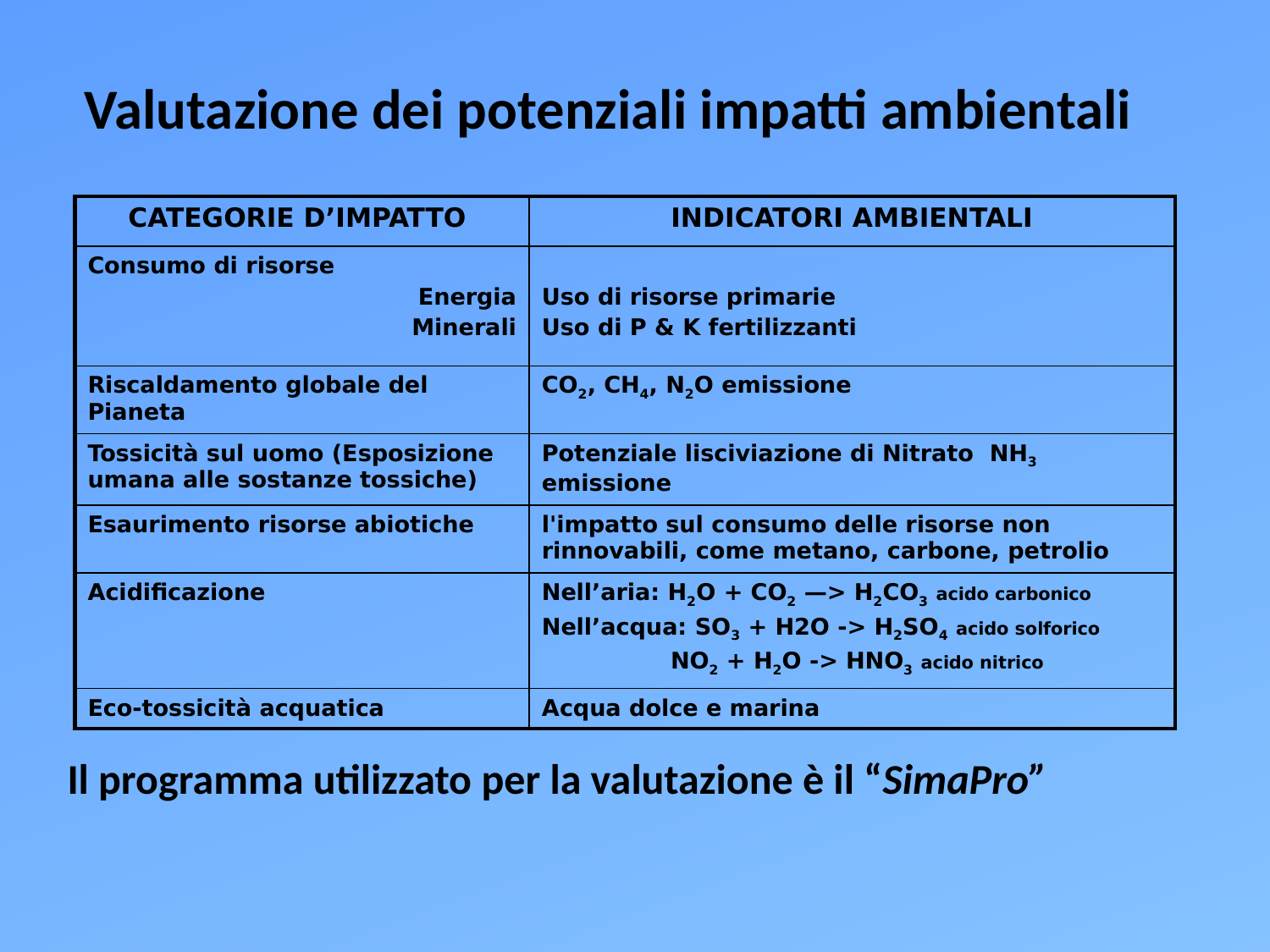

Valutazione dei potenziali impatti ambientali
| CATEGORIE D’IMPATTO | INDICATORI AMBIENTALI |
| --- | --- |
| Consumo di risorse Energia Minerali | Uso di risorse primarie Uso di P & K fertilizzanti |
| Riscaldamento globale del Pianeta | CO2, CH4, N2O emissione |
| Tossicità sul uomo (Esposizione umana alle sostanze tossiche) | Potenziale lisciviazione di Nitrato NH3 emissione |
| Esaurimento risorse abiotiche | l'impatto sul consumo delle risorse non rinnovabili, come metano, carbone, petrolio |
| Acidificazione | Nell’aria: H2O + CO2 —> H2CO3 acido carbonico Nell’acqua: SO3 + H2O -> H2SO4 acido solforico NO2 + H2O -> HNO3 acido nitrico |
| Eco-tossicità acquatica | Acqua dolce e marina |
Il programma utilizzato per la valutazione è il “SimaPro”